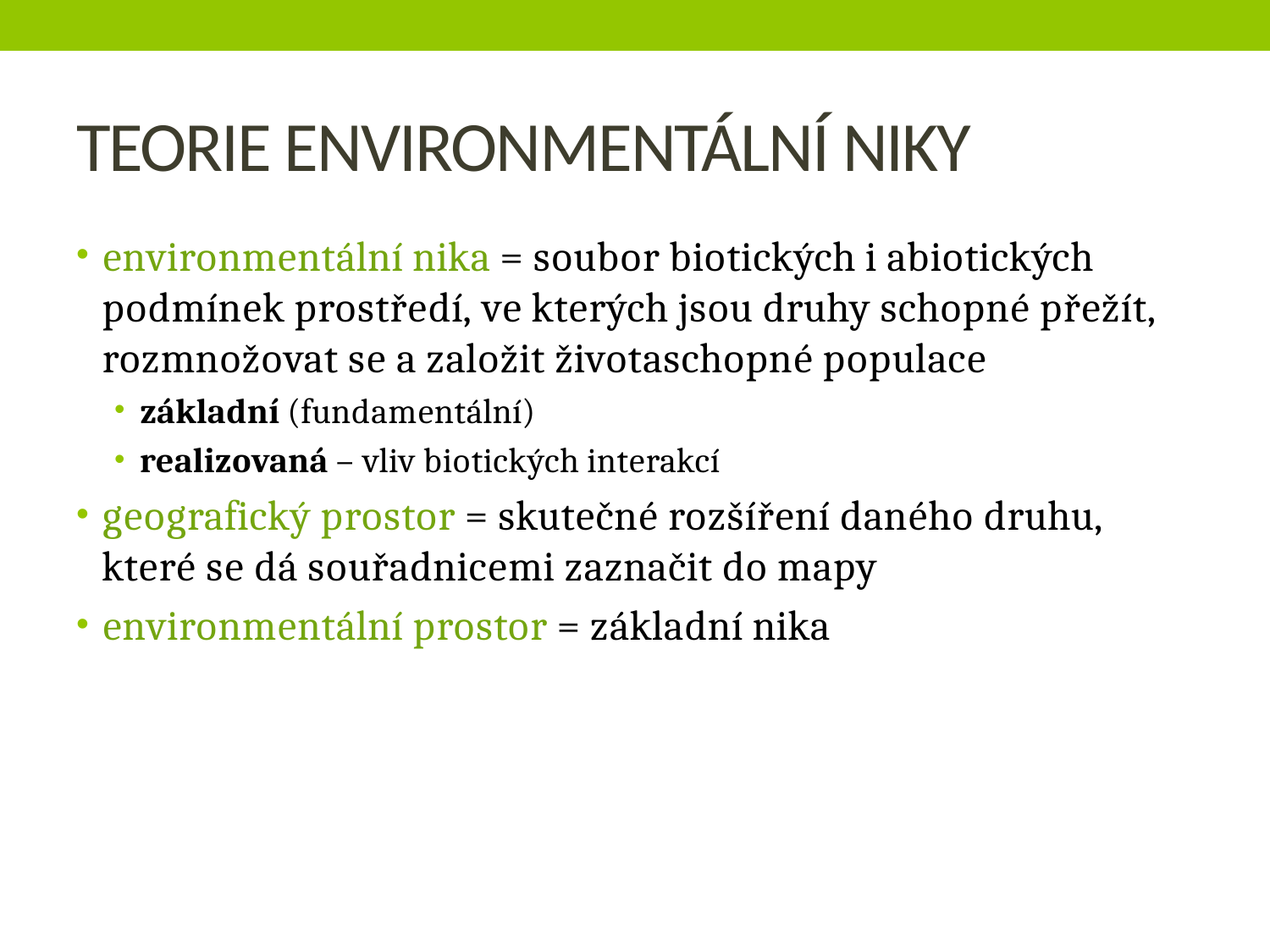

# TEORIE ENVIRONMENTÁLNÍ NIKY
environmentální nika = soubor biotických i abiotických podmínek prostředí, ve kterých jsou druhy schopné přežít, rozmnožovat se a založit životaschopné populace
základní (fundamentální)
realizovaná – vliv biotických interakcí
geografický prostor = skutečné rozšíření daného druhu, které se dá souřadnicemi zaznačit do mapy
environmentální prostor = základní nika